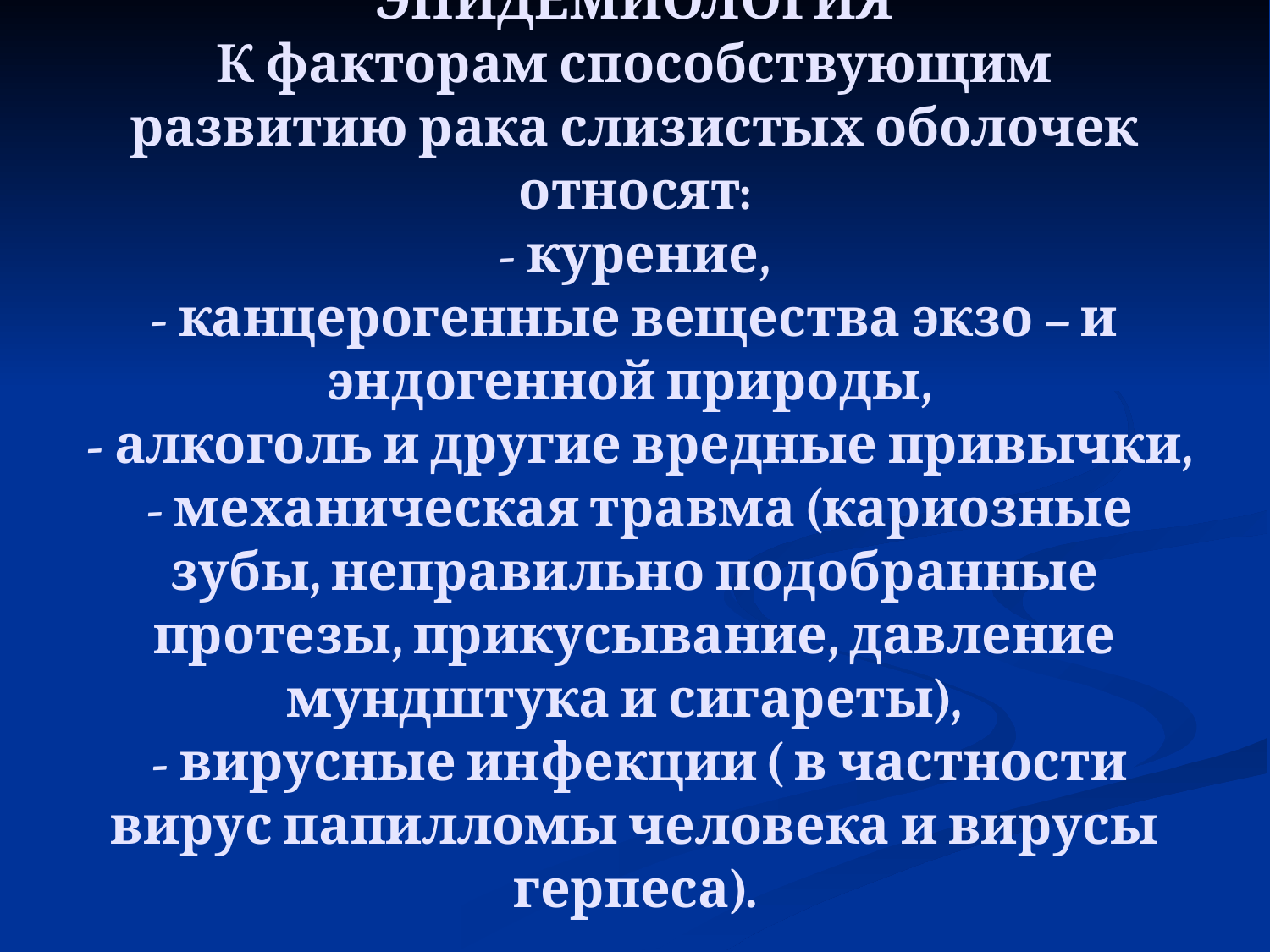

ЭПИДЕМИОЛОГИЯ
К факторам способствующим развитию рака слизистых оболочек относят:
  - курение,
- канцерогенные вещества экзо – и эндогенной природы,
 - алкоголь и другие вредные привычки,
 - механическая травма (кариозные зубы, неправильно подобранные протезы, прикусывание, давление мундштука и сигареты),
 - вирусные инфекции ( в частности вирус папилломы человека и вирусы герпеса).